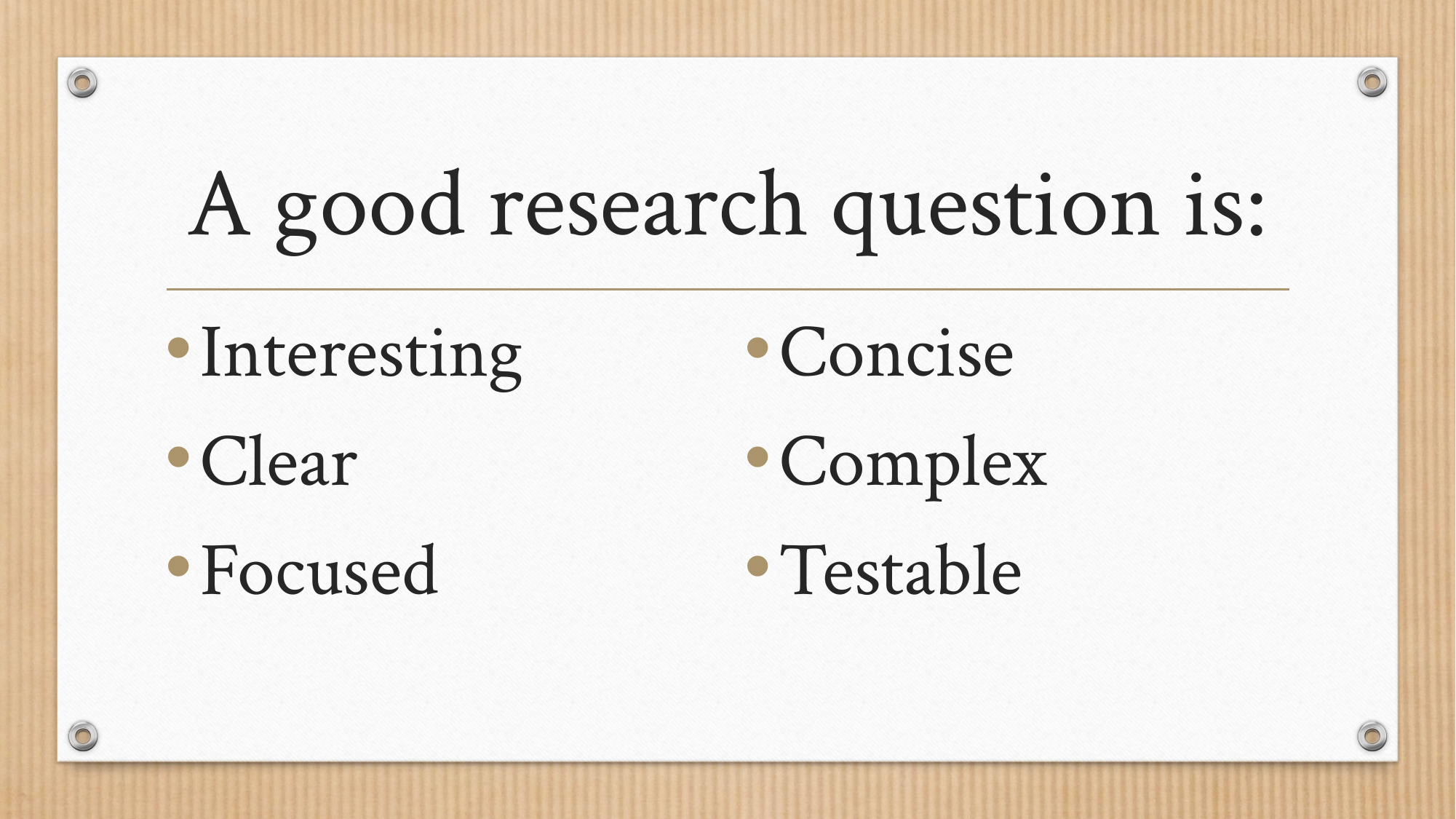

# A good research question is:
Interesting
Clear
Focused

Concise
Complex
Testable